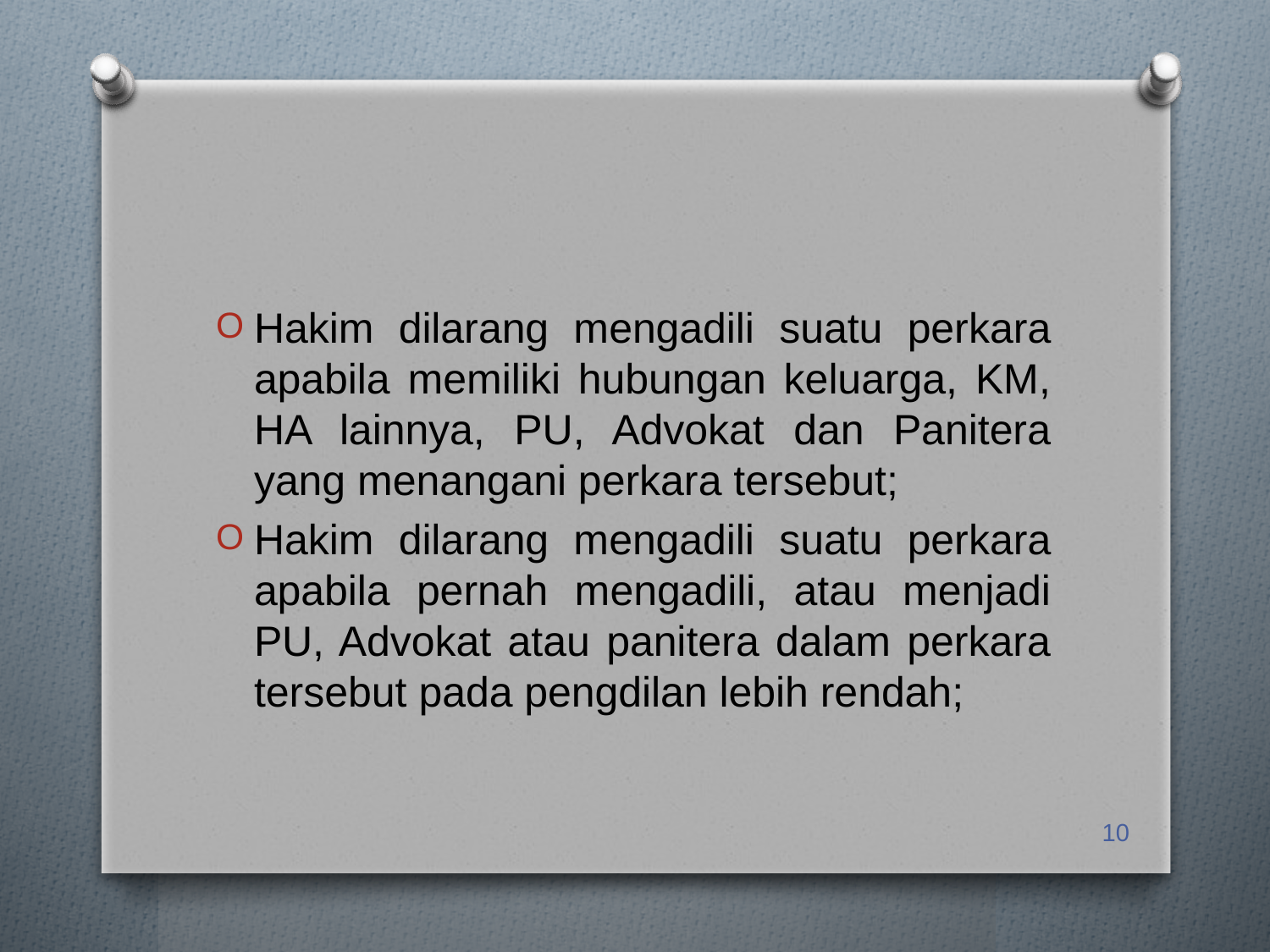

Hakim dilarang mengadili suatu perkara apabila memiliki hubungan keluarga, KM, HA lainnya, PU, Advokat dan Panitera yang menangani perkara tersebut;
Hakim dilarang mengadili suatu perkara apabila pernah mengadili, atau menjadi PU, Advokat atau panitera dalam perkara tersebut pada pengdilan lebih rendah;
10